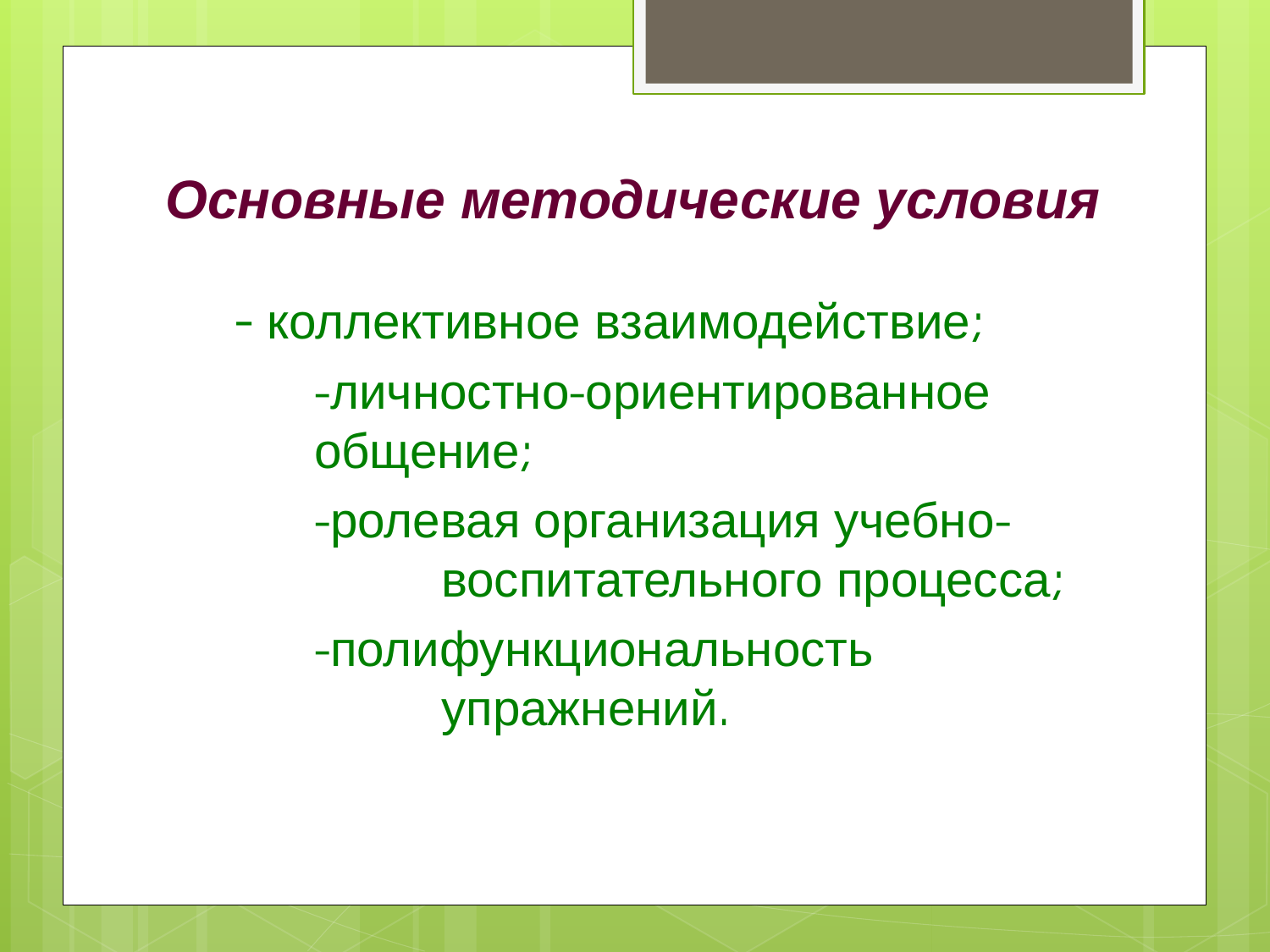

# Основные методические условия
-	коллективное взаимодействие;
		-личностно-ориентированное  		общение;
		-ролевая организация учебно-			воспитательного процесса;
		-полифункциональность 				упражнений.